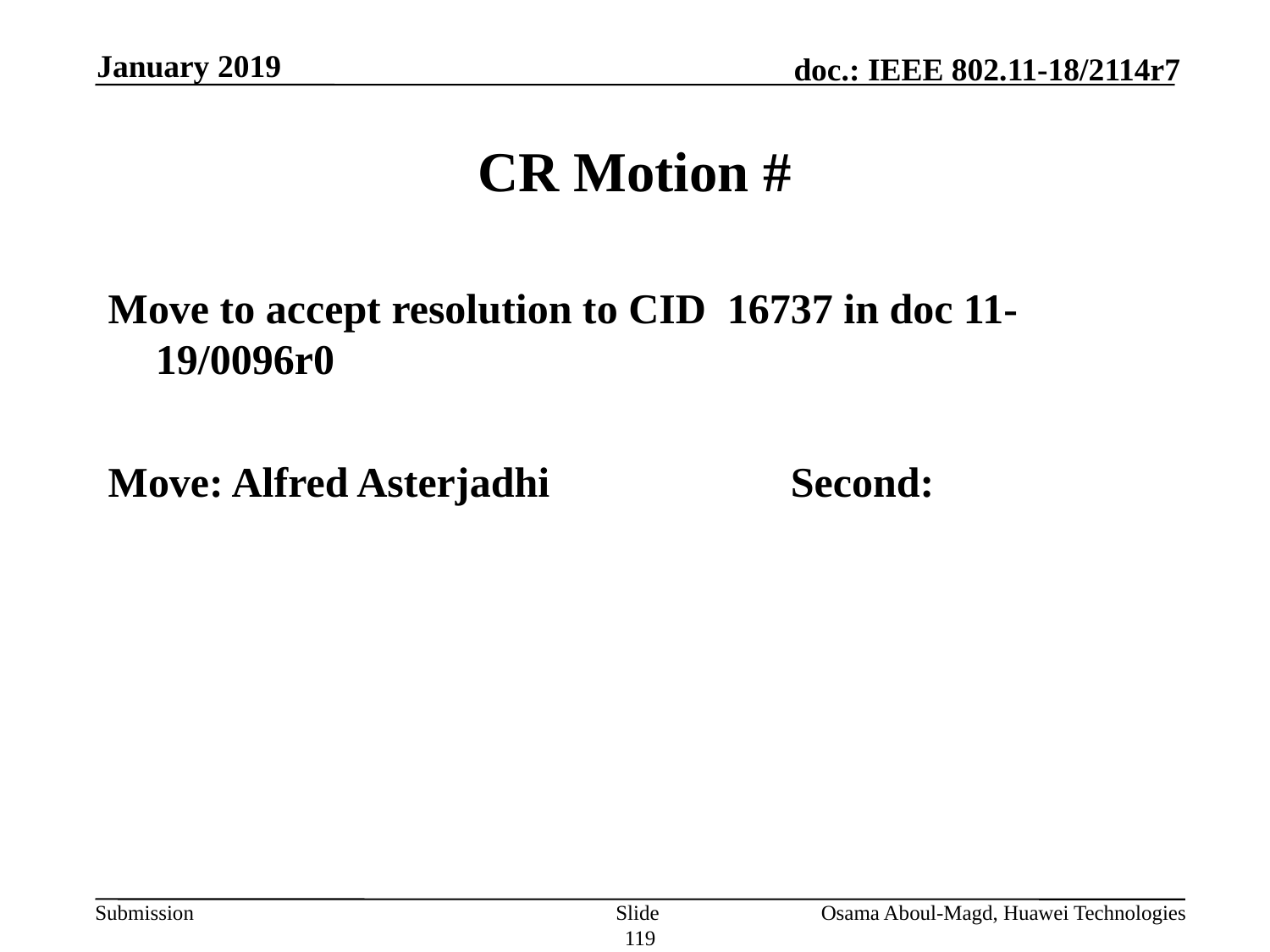

January 2019
# CR Motion #
Move to accept resolution to CID  16737 in doc 11-19/0096r0

Move: Alfred Asterjadhi		Second:
Slide 119
Osama Aboul-Magd, Huawei Technologies